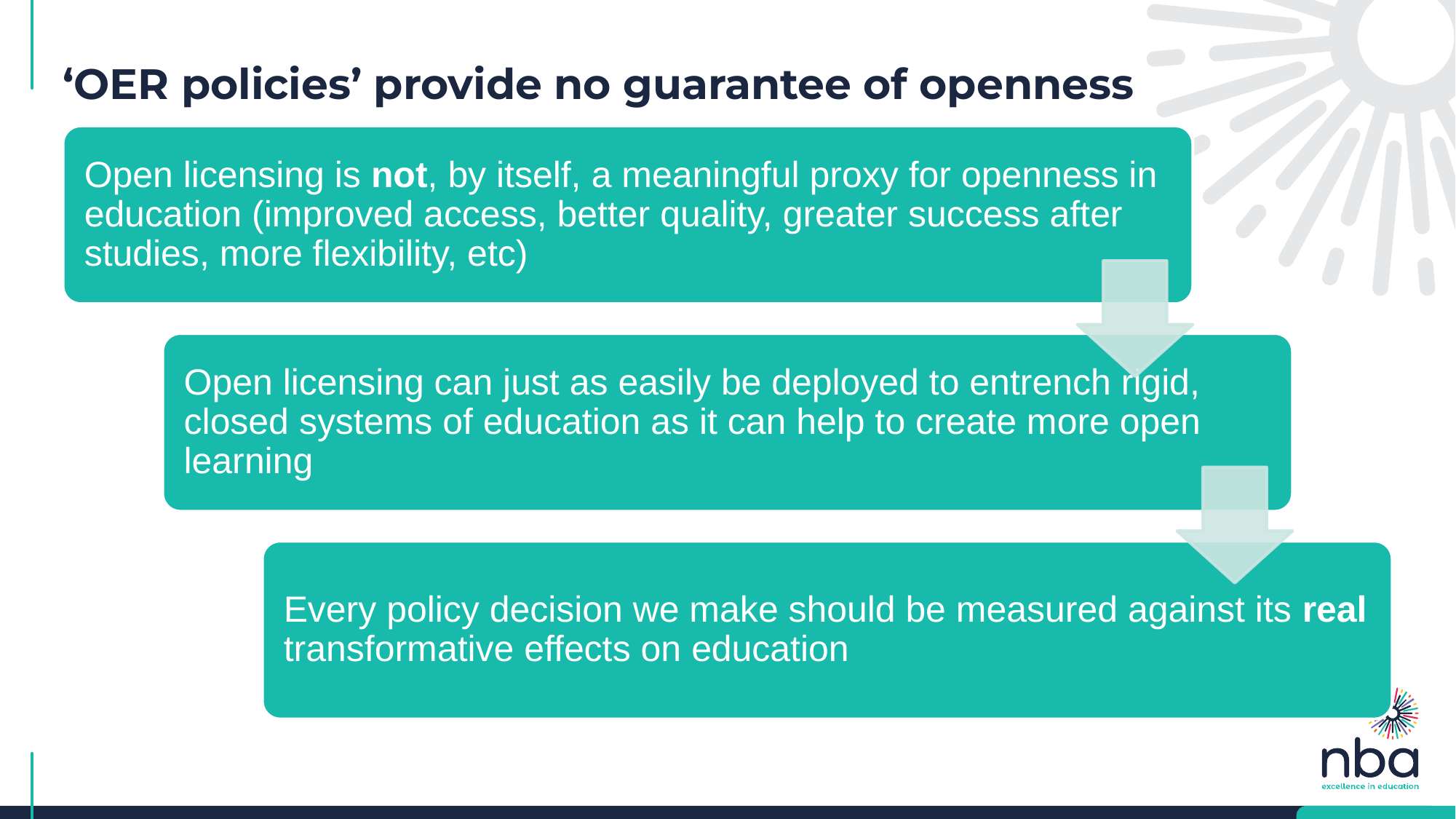

# ‘OER policies’ provide no guarantee of openness
Open licensing is not, by itself, a meaningful proxy for openness in education (improved access, better quality, greater success after studies, more flexibility, etc)
Open licensing can just as easily be deployed to entrench rigid, closed systems of education as it can help to create more open learning
Every policy decision we make should be measured against its real transformative effects on education